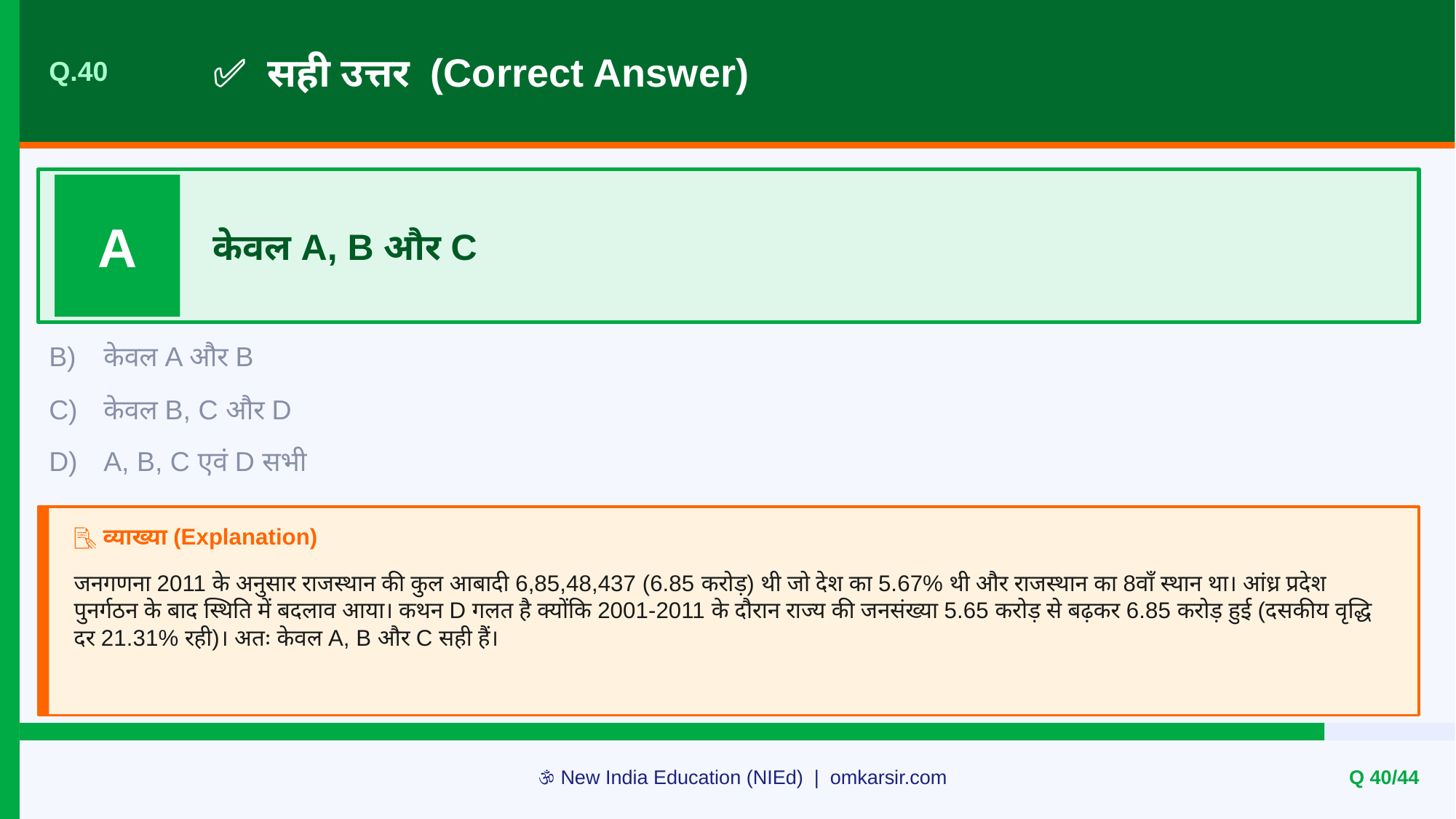

✅  सही उत्तर  (Correct Answer)
Q.40

A
केवल A, B और C
B)
केवल A और B
C)
केवल B, C और D
D)
A, B, C एवं D सभी

📝 व्याख्या (Explanation)
जनगणना 2011 के अनुसार राजस्थान की कुल आबादी 6,85,48,437 (6.85 करोड़) थी जो देश का 5.67% थी और राजस्थान का 8वाँ स्थान था। आंध्र प्रदेश पुनर्गठन के बाद स्थिति में बदलाव आया। कथन D गलत है क्योंकि 2001-2011 के दौरान राज्य की जनसंख्या 5.65 करोड़ से बढ़कर 6.85 करोड़ हुई (दसकीय वृद्धि दर 21.31% रही)। अतः केवल A, B और C सही हैं।

🕉️ New India Education (NIEd)  |  omkarsir.com
Q 40/44